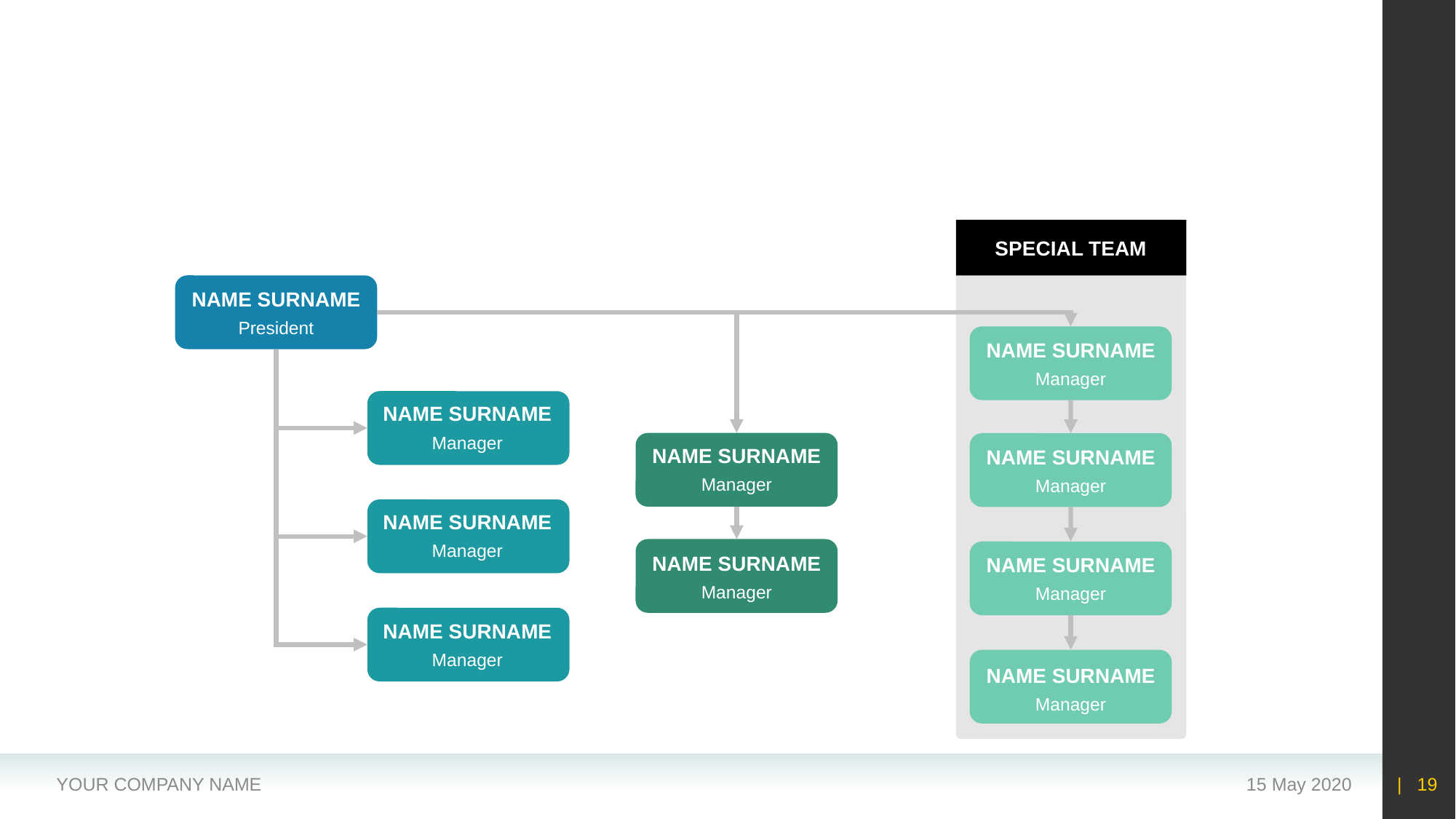

#

SPECIAL TEAM

NAME SURNAME
President

NAME SURNAME
Manager

NAME SURNAME
Manager

NAME SURNAME
NAME SURNAME
Manager
Manager

NAME SURNAME
Manager

NAME SURNAME
NAME SURNAME
Manager
Manager

NAME SURNAME
Manager

NAME SURNAME
Manager
YOUR COMPANY NAME
15 May 2020
|   19